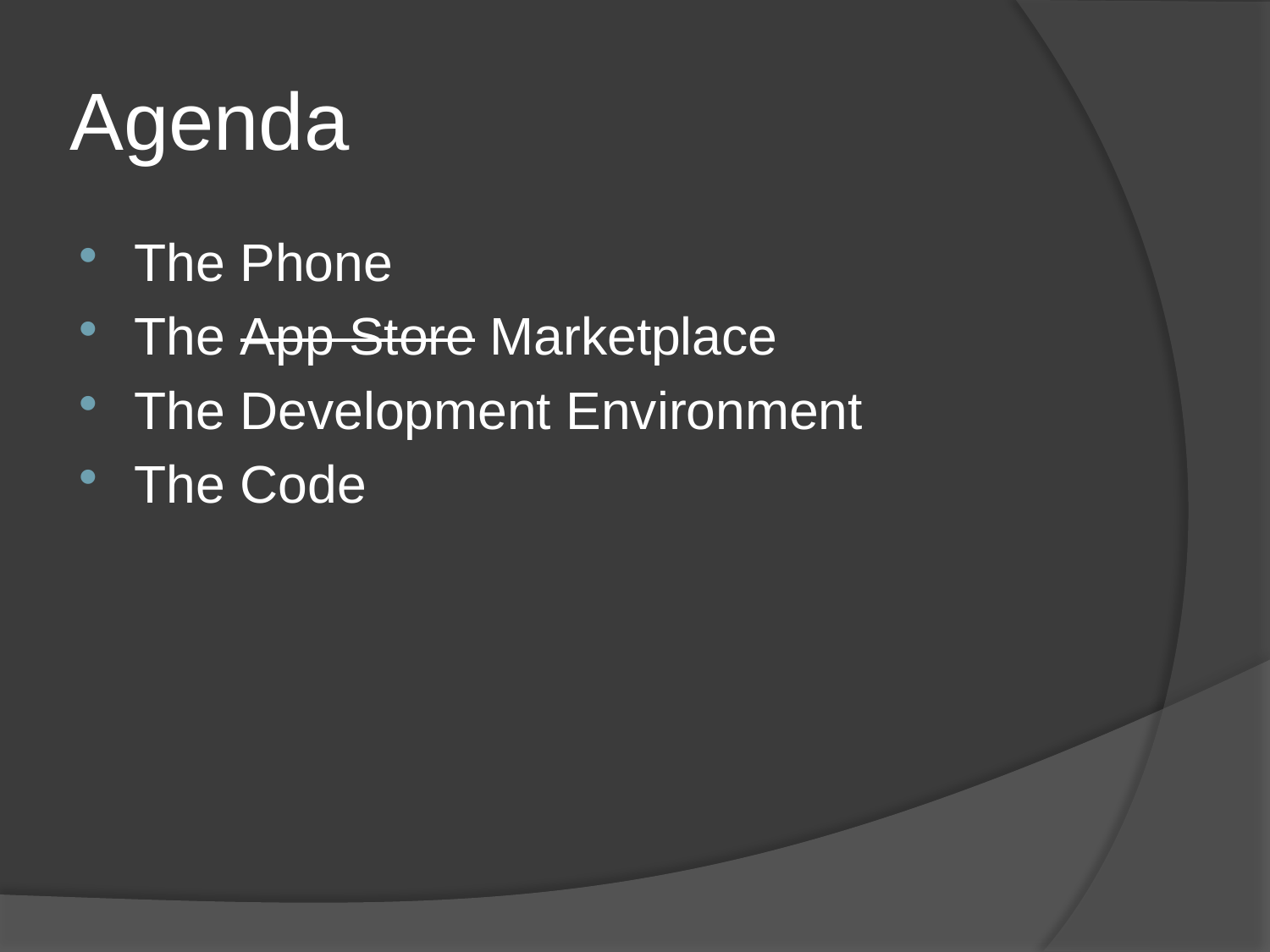

# Agenda
The Phone
The App Store Marketplace
The Development Environment
The Code